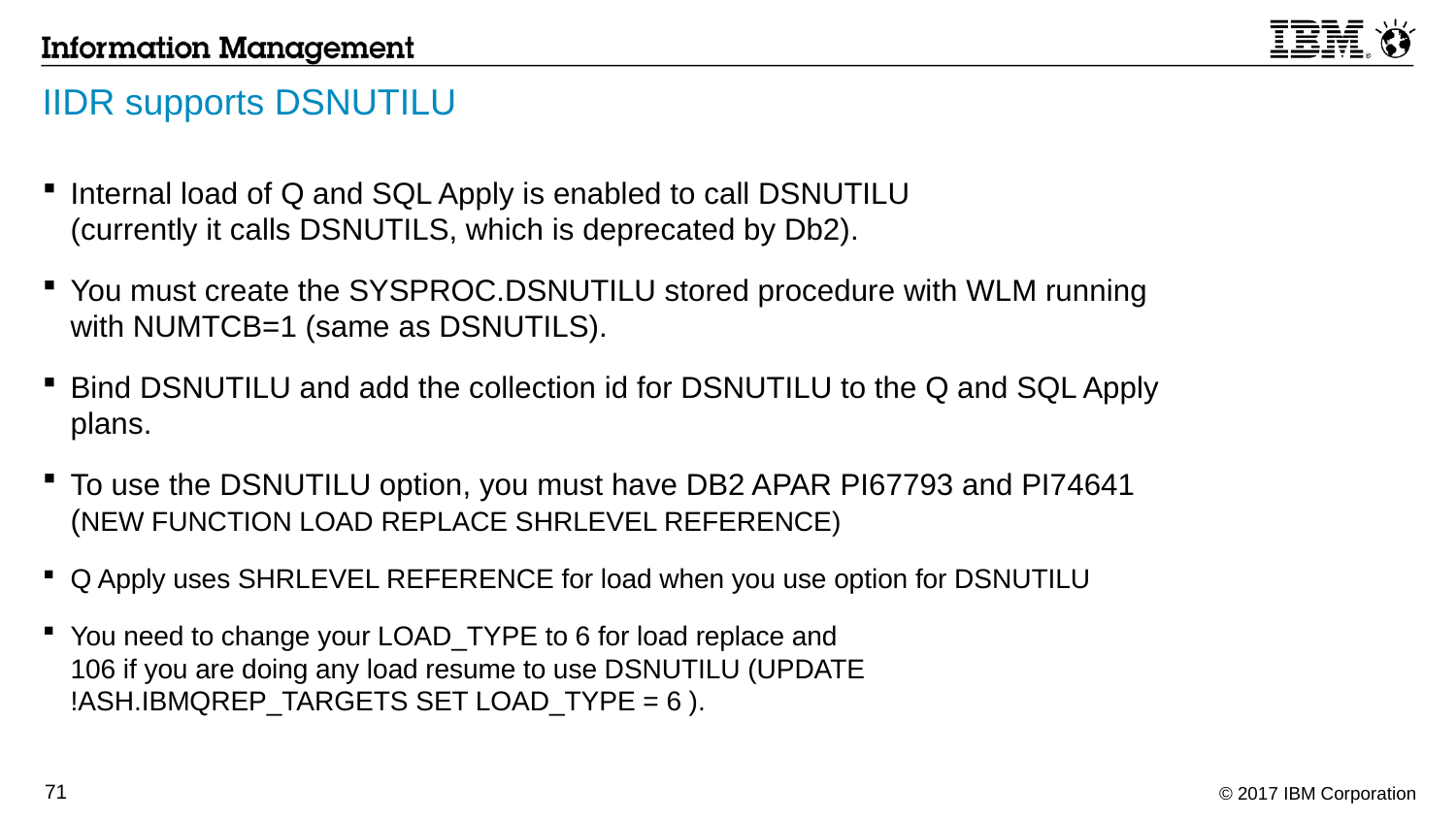

# IIDR supports DSNUTILU
Internal load of Q and SQL Apply is enabled to call DSNUTILU
(currently it calls DSNUTILS, which is deprecated by Db2).
You must create the SYSPROC.DSNUTILU stored procedure with WLM running with NUMTCB=1 (same as DSNUTILS).
Bind DSNUTILU and add the collection id for DSNUTILU to the Q and SQL Apply plans.
To use the DSNUTILU option, you must have DB2 APAR PI67793 and PI74641 (NEW FUNCTION LOAD REPLACE SHRLEVEL REFERENCE)
Q Apply uses SHRLEVEL REFERENCE for load when you use option for DSNUTILU
You need to change your LOAD_TYPE to 6 for load replace and
106 if you are doing any load resume to use DSNUTILU (UPDATE
!ASH.IBMQREP_TARGETS SET LOAD_TYPE = 6 ).